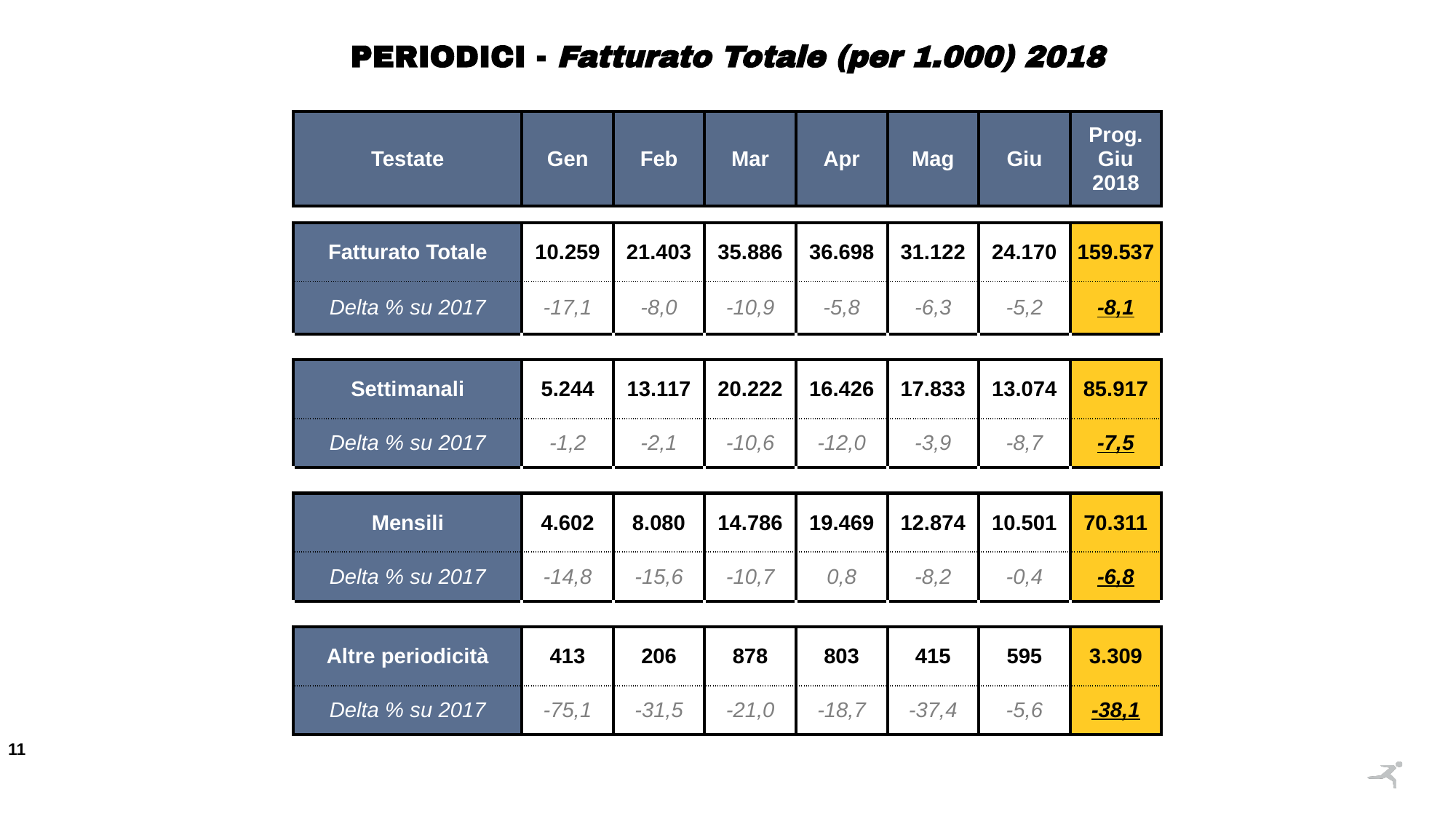

PERIODICI - Fatturato Totale (per 1.000) 2018
| Testate | Gen | Feb | Mar | Apr | Mag | Giu | Prog. Giu 2018 |
| --- | --- | --- | --- | --- | --- | --- | --- |
|  |  |  |  |  |  |  |  |
| Fatturato Totale | 10.259 | 21.403 | 35.886 | 36.698 | 31.122 | 24.170 | 159.537 |
| Delta % su 2017 | -17,1 | -8,0 | -10,9 | -5,8 | -6,3 | -5,2 | -8,1 |
|  |  |  |  |  |  |  |  |
| Settimanali | 5.244 | 13.117 | 20.222 | 16.426 | 17.833 | 13.074 | 85.917 |
| Delta % su 2017 | -1,2 | -2,1 | -10,6 | -12,0 | -3,9 | -8,7 | -7,5 |
|  |  |  |  |  |  |  |  |
| Mensili | 4.602 | 8.080 | 14.786 | 19.469 | 12.874 | 10.501 | 70.311 |
| Delta % su 2017 | -14,8 | -15,6 | -10,7 | 0,8 | -8,2 | -0,4 | -6,8 |
|  |  |  |  |  |  |  |  |
| Altre periodicità | 413 | 206 | 878 | 803 | 415 | 595 | 3.309 |
| Delta % su 2017 | -75,1 | -31,5 | -21,0 | -18,7 | -37,4 | -5,6 | -38,1 |